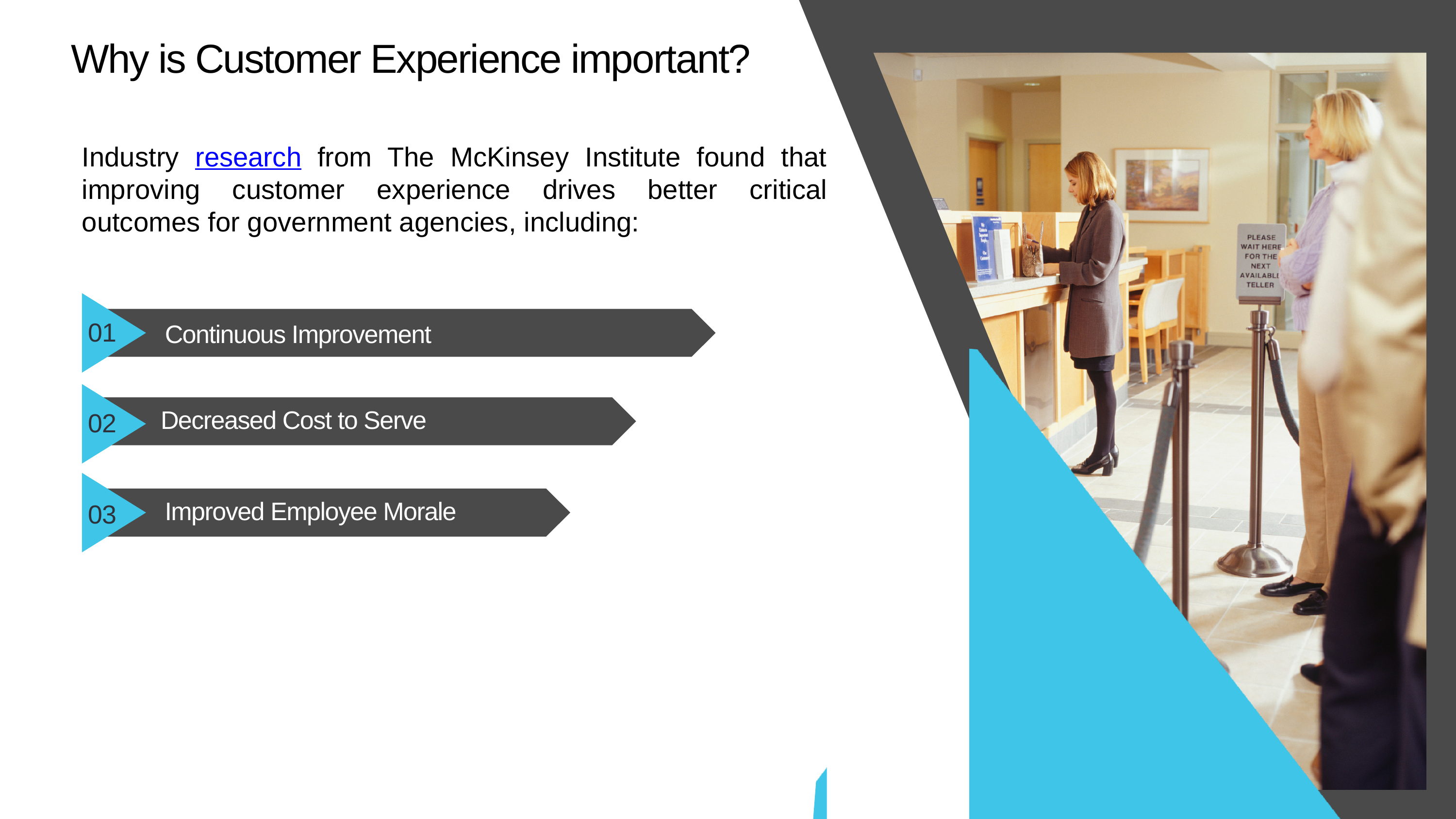

Why is Customer Experience important?

Industry research from The McKinsey Institute found that improving customer experience drives better critical outcomes for government agencies, including:

01
Continuous Improvement

Decreased Cost to Serve
02

Improved Employee Morale
03
Work smarter, not harder

Try new tools